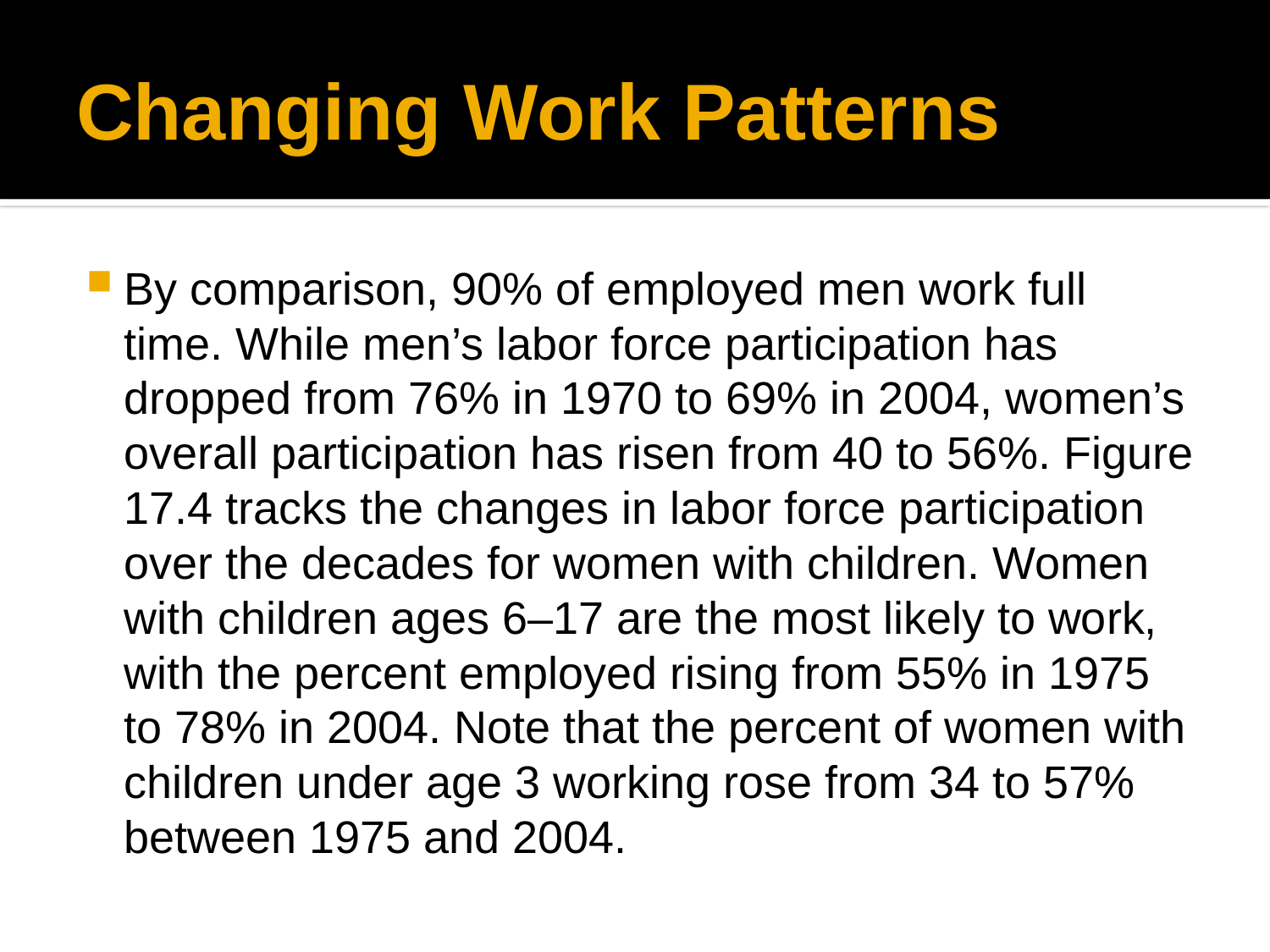

# Changing Work Patterns
By comparison, 90% of employed men work full time. While men’s labor force participation has dropped from 76% in 1970 to 69% in 2004, women’s overall participation has risen from 40 to 56%. Figure 17.4 tracks the changes in labor force participation over the decades for women with children. Women with children ages 6–17 are the most likely to work, with the percent employed rising from 55% in 1975 to 78% in 2004. Note that the percent of women with children under age 3 working rose from 34 to 57% between 1975 and 2004.